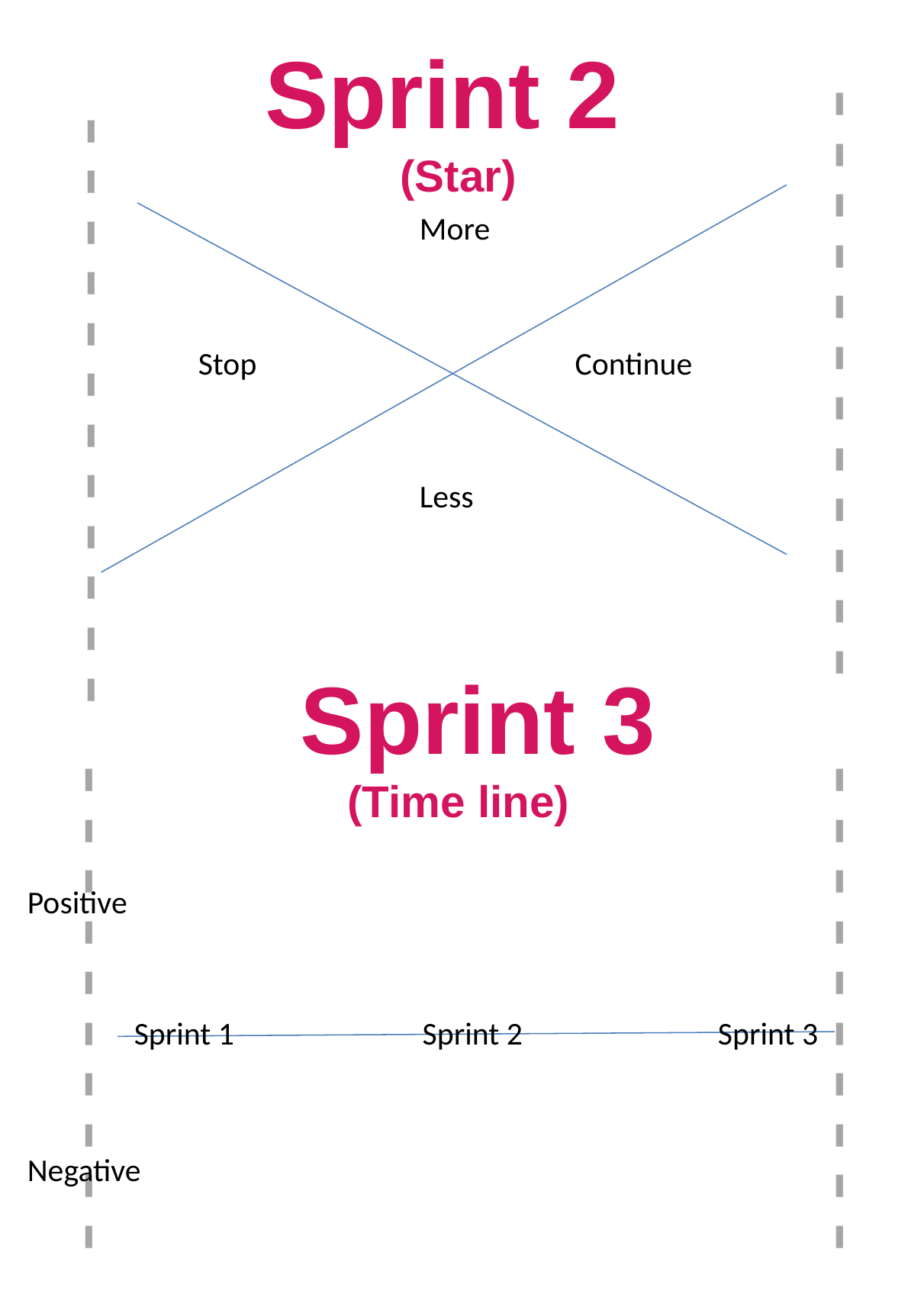

Sprint 2
(Star)

 Sprint 3
(Time line)

More

Less
 - - - - - - - - - - - -
Stop                                            Continue
 - - - - - - - - - - - -
Positive

Negative
 - - - - - - - - - -
Sprint 1                          Sprint 2                           Sprint 3
 - - - - - - - - - -